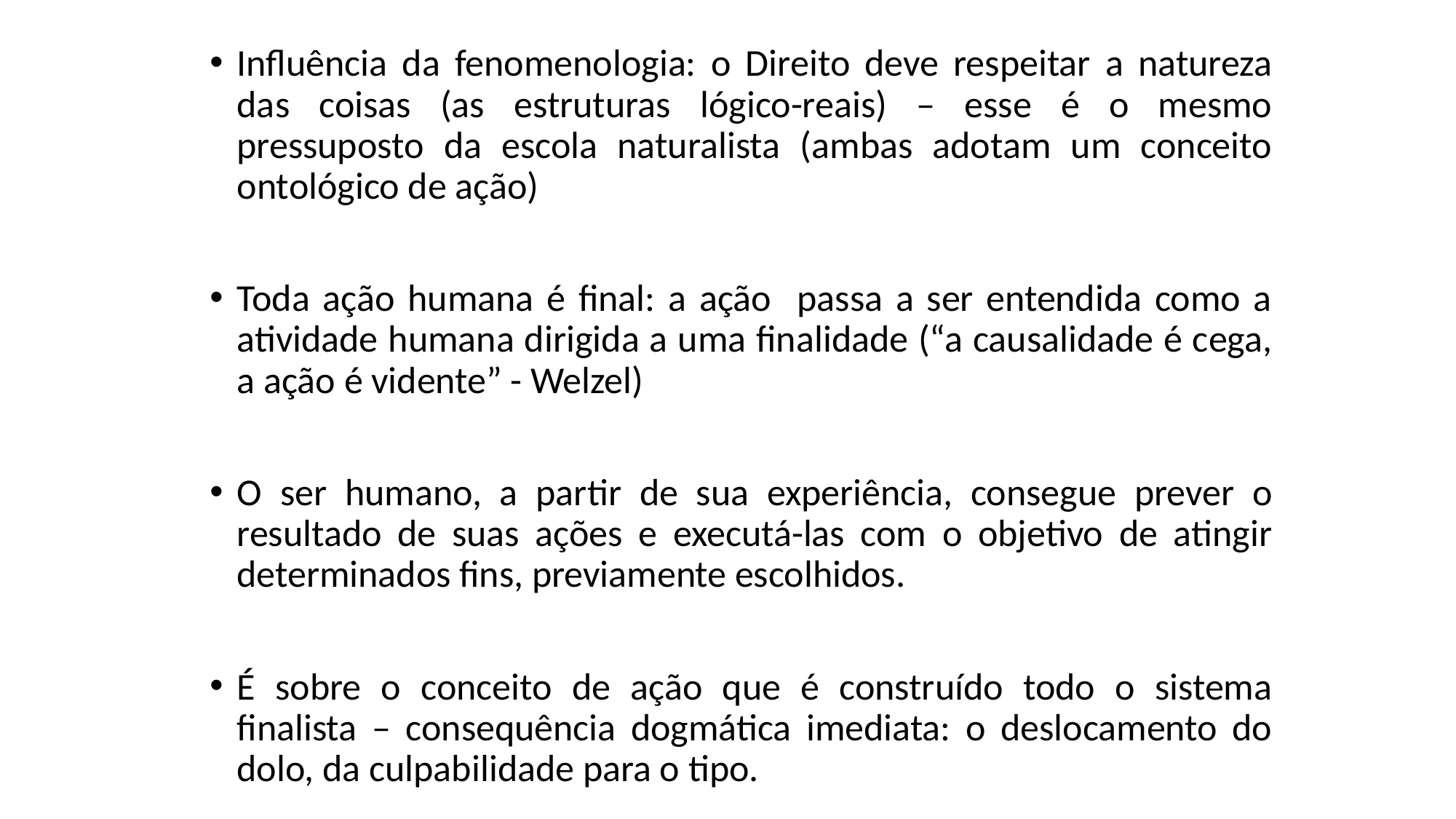

#
Influência da fenomenologia: o Direito deve respeitar a natureza das coisas (as estruturas lógico-reais) – esse é o mesmo pressuposto da escola naturalista (ambas adotam um conceito ontológico de ação)

Toda ação humana é final: a ação  passa a ser entendida como a atividade humana dirigida a uma finalidade (“a causalidade é cega, a ação é vidente” - Welzel)

O ser humano, a partir de sua experiência, consegue prever o resultado de suas ações e executá-las com o objetivo de atingir determinados fins, previamente escolhidos.

É sobre o conceito de ação que é construído todo o sistema finalista – consequência dogmática imediata: o deslocamento do dolo, da culpabilidade para o tipo.